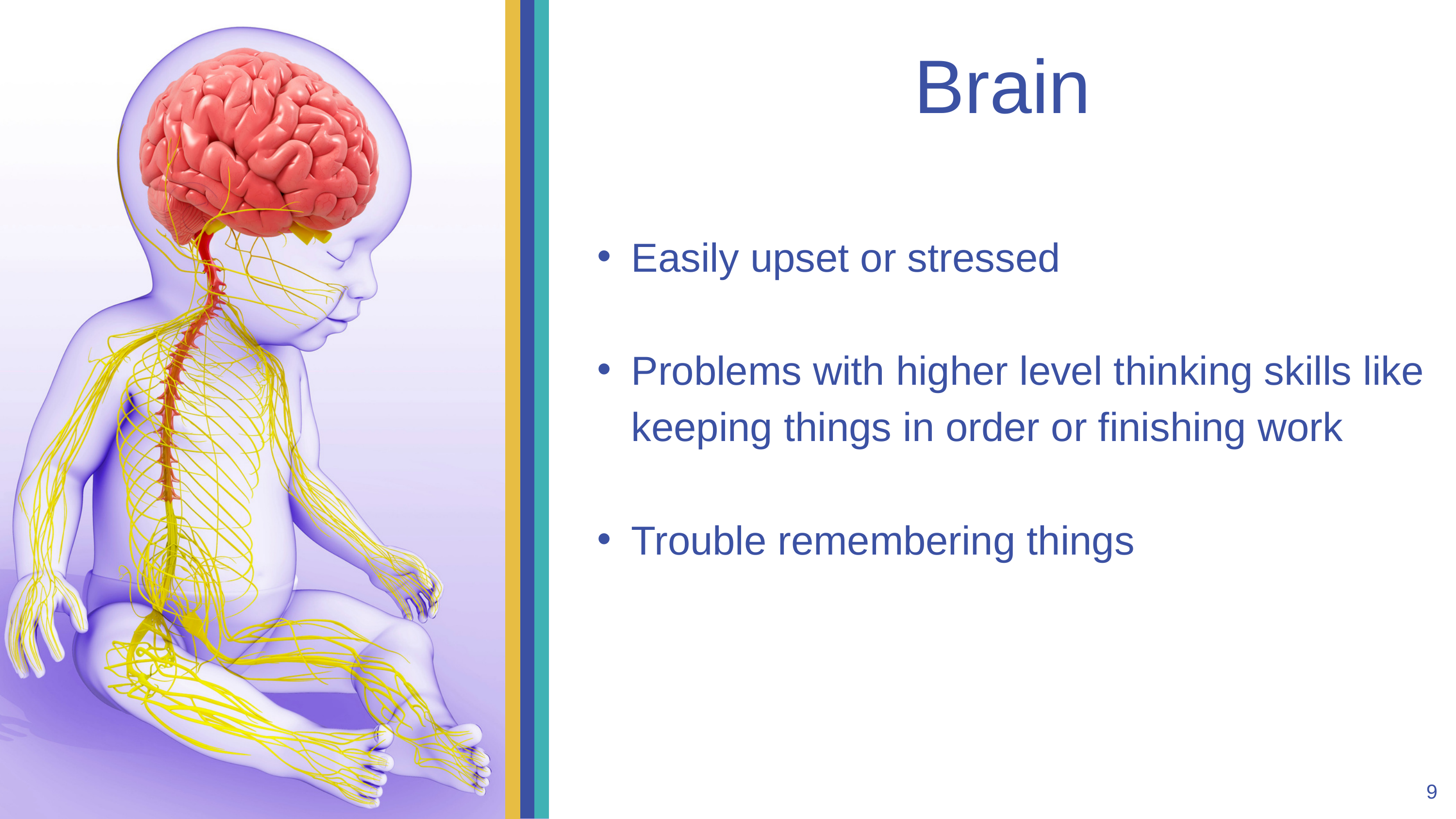

Brain

Easily upset or stressed

Problems with higher level thinking skills like keeping things in order or finishing work

Trouble remembering things

9